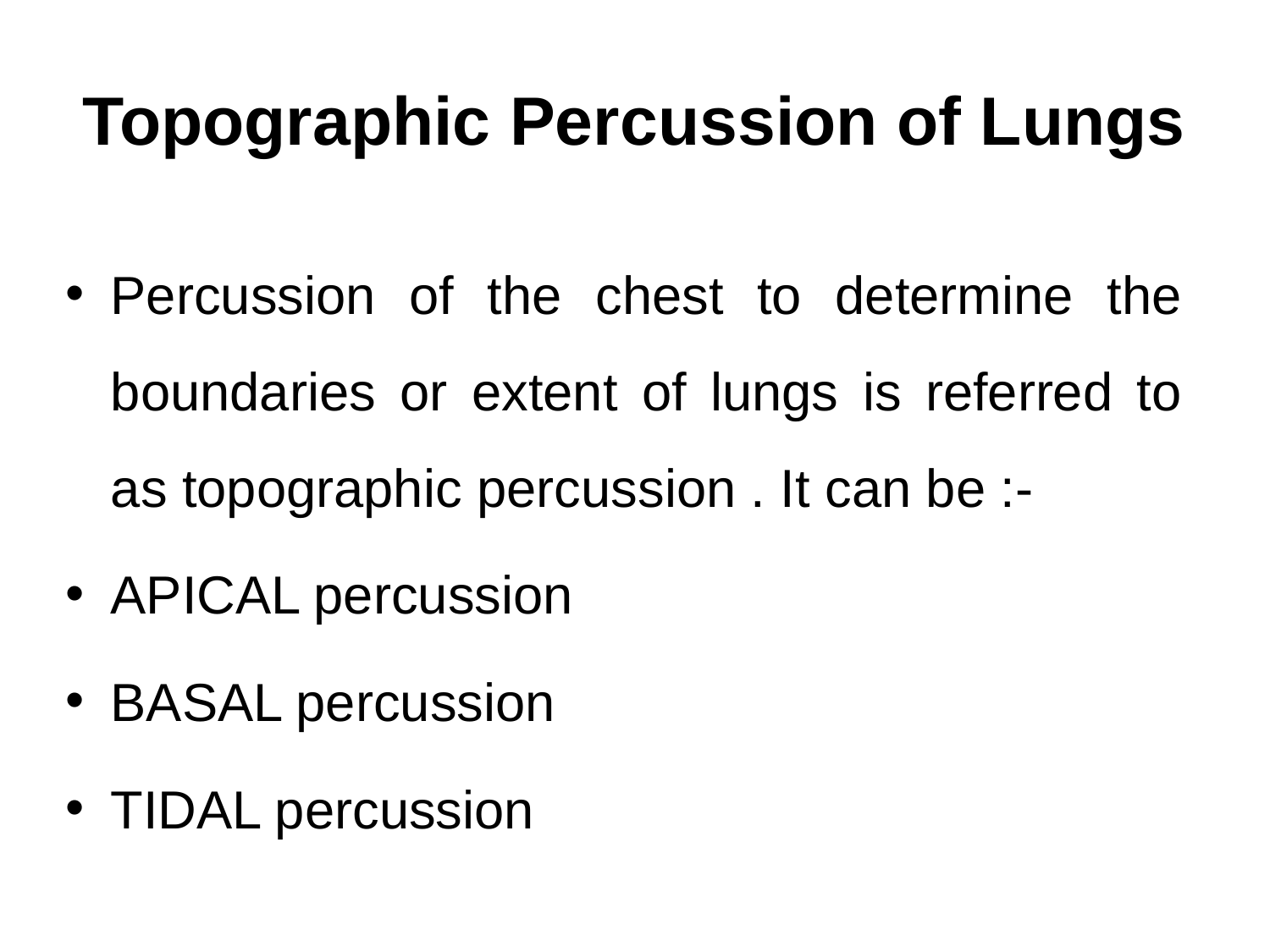

# Topographic Percussion of Lungs
Percussion of the chest to determine the boundaries or extent of lungs is referred to as topographic percussion . It can be :-
APICAL percussion
BASAL percussion
TIDAL percussion